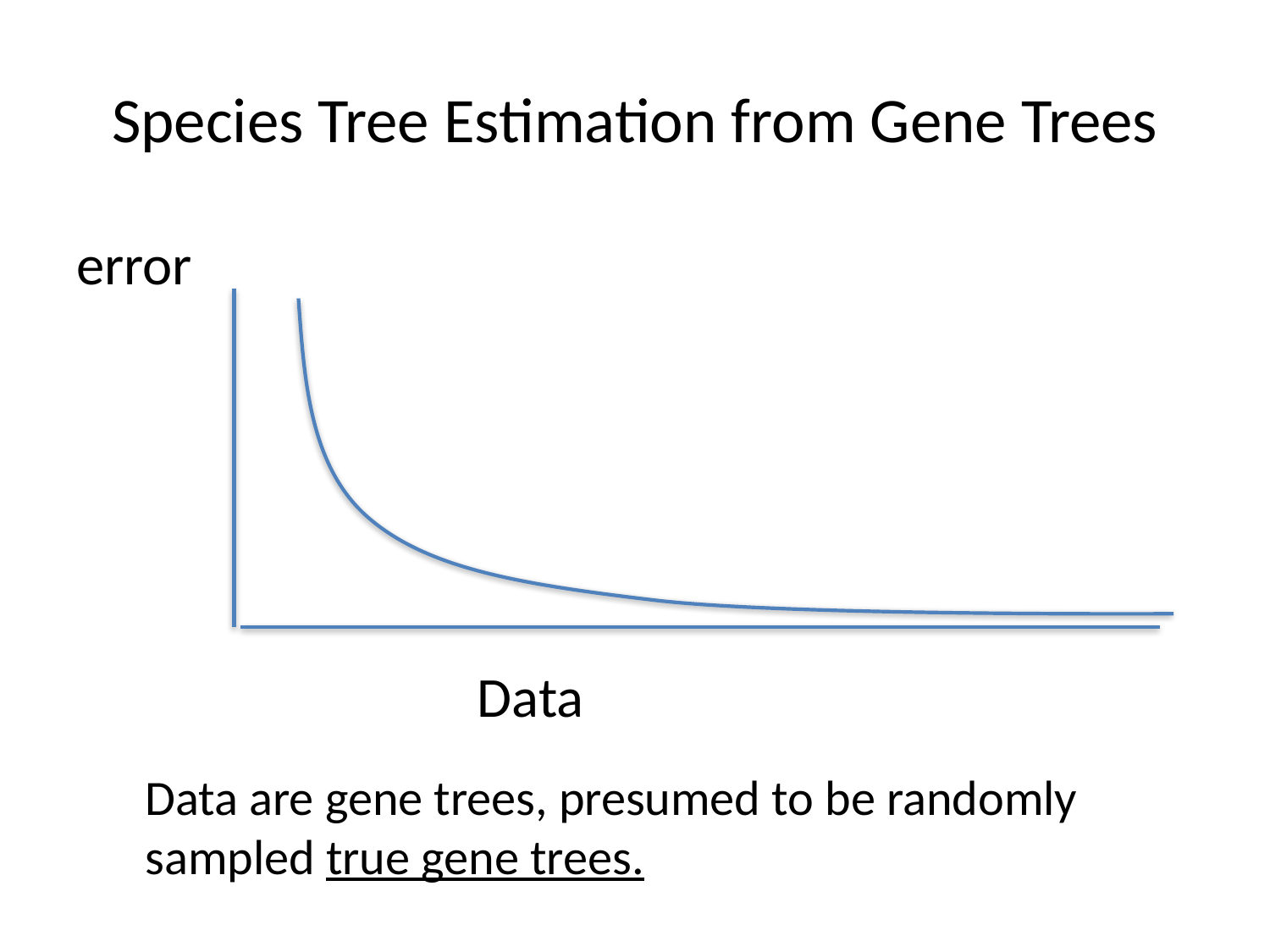

# Species Tree Estimation from Gene Trees
error

Data
Data are gene trees, presumed to be randomly sampled true gene trees.